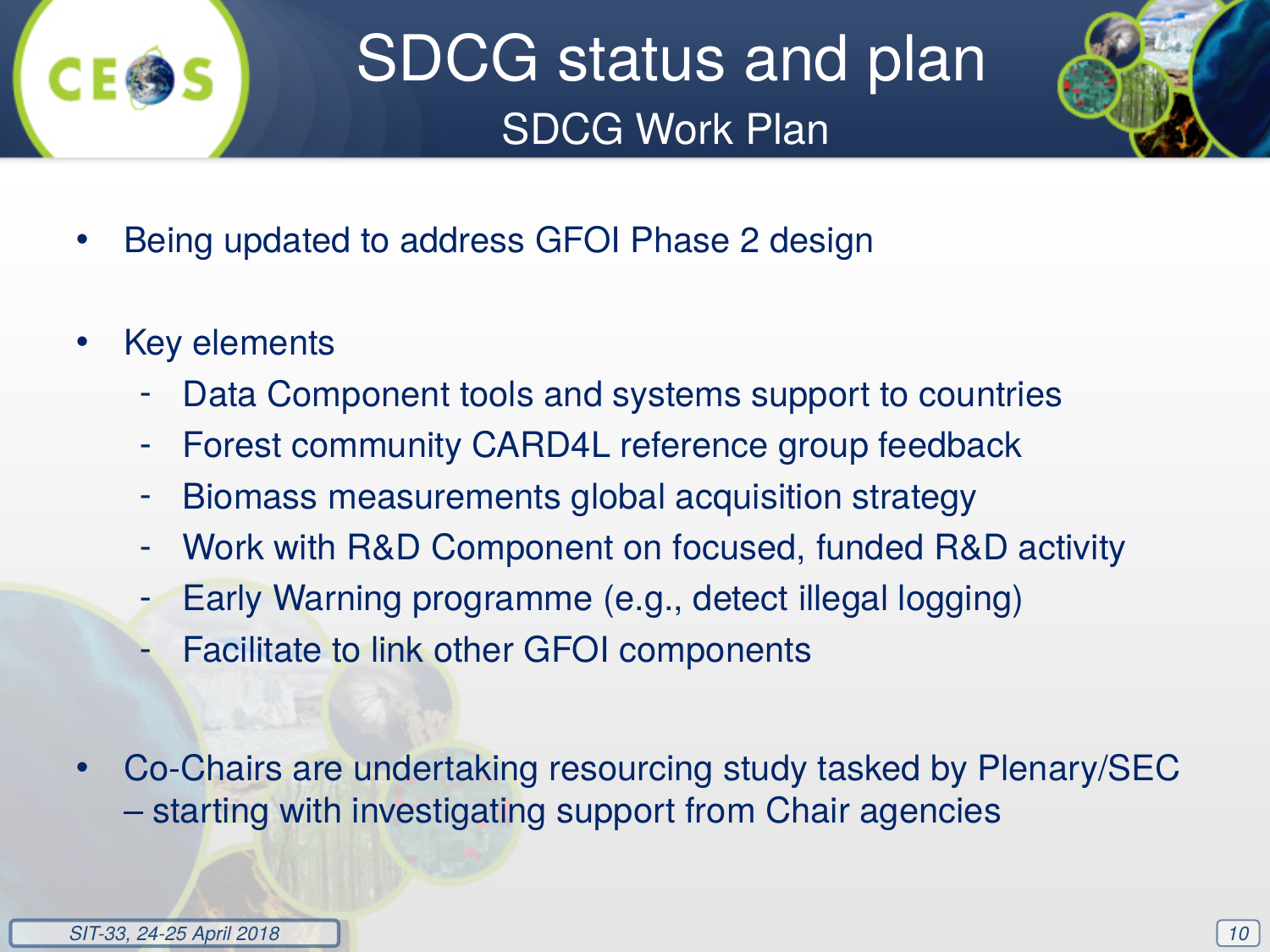

SDCG status and plan
SDCG Work Plan
Being updated to address GFOI Phase 2 design

Key elements
Data Component tools and systems support to countries
Forest community CARD4L reference group feedback
Biomass measurements global acquisition strategy
Work with R&D Component on focused, funded R&D activity
Early Warning programme (e.g., detect illegal logging)
Facilitate to link other GFOI components

Co-Chairs are undertaking resourcing study tasked by Plenary/SEC – starting with investigating support from Chair agencies

10